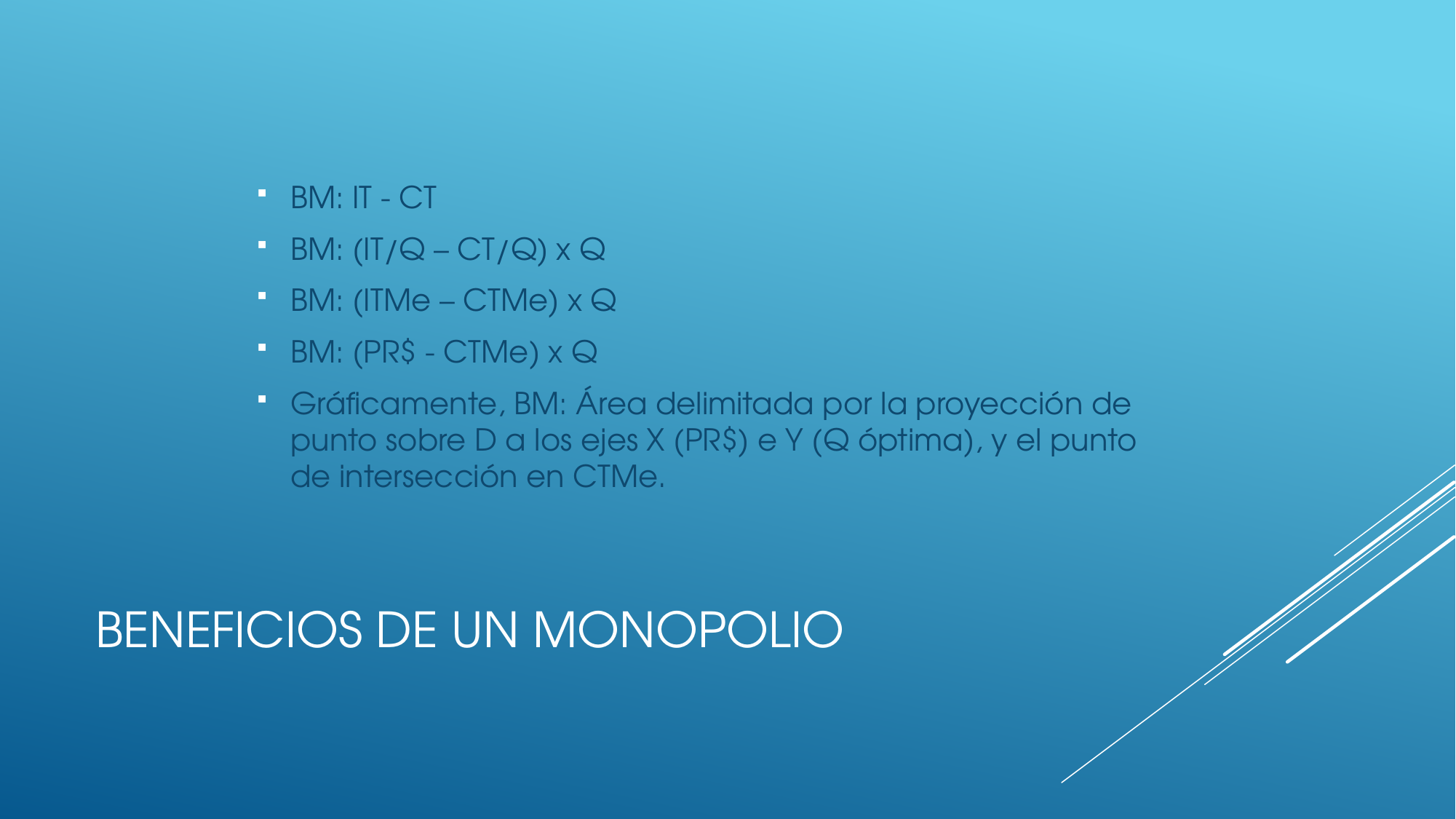

BM: IT - CT
BM: (IT/Q – CT/Q) x Q
BM: (ITMe – CTMe) x Q
BM: (PR$ - CTMe) x Q
Gráficamente, BM: Área delimitada por la proyección de punto sobre D a los ejes X (PR$) e Y (Q óptima), y el punto de intersección en CTMe.

# Beneficios de un monopolio